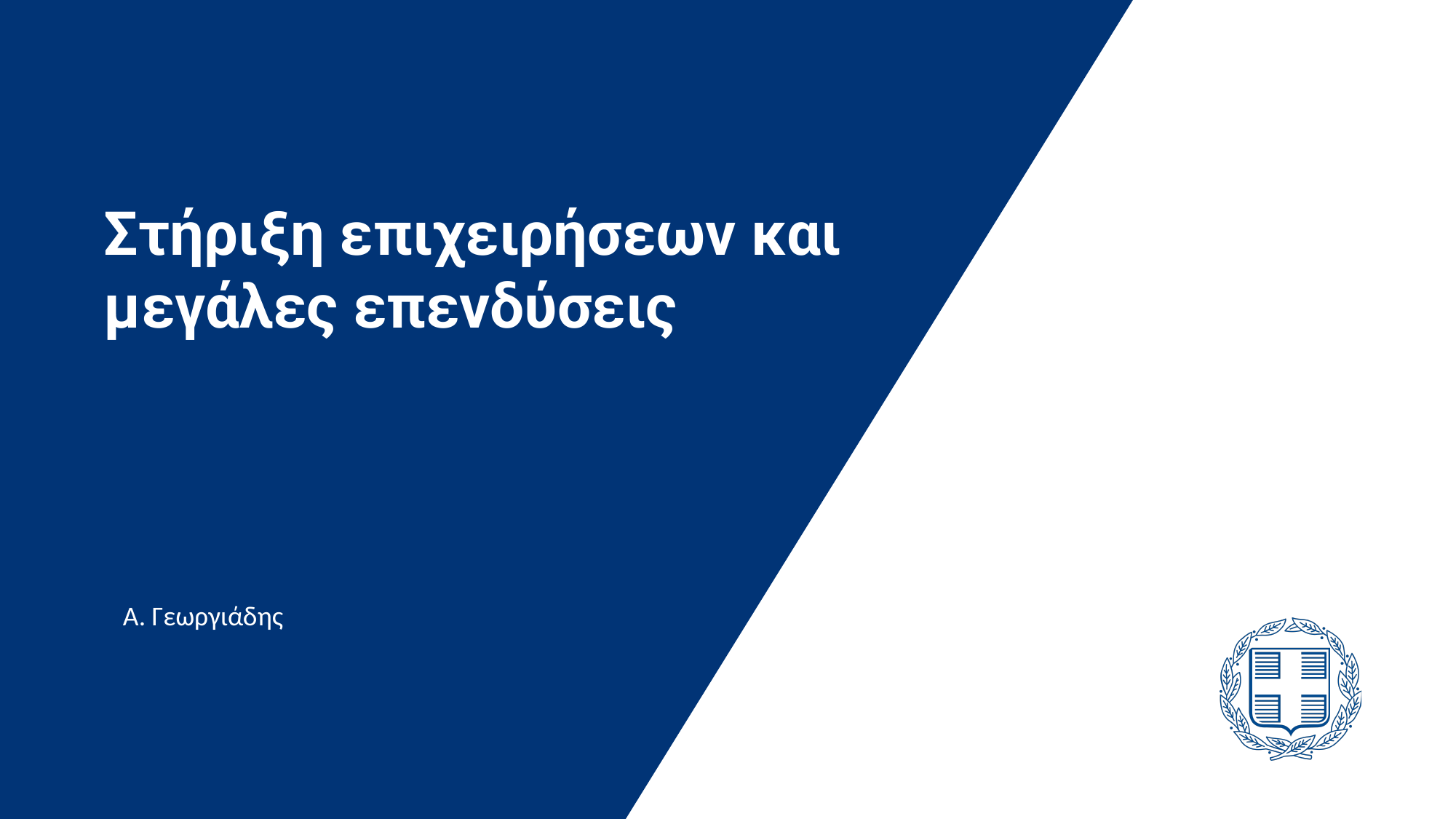

Στήριξη επιχειρήσεων και μεγάλες επενδύσεις
Α. Γεωργιάδης
23